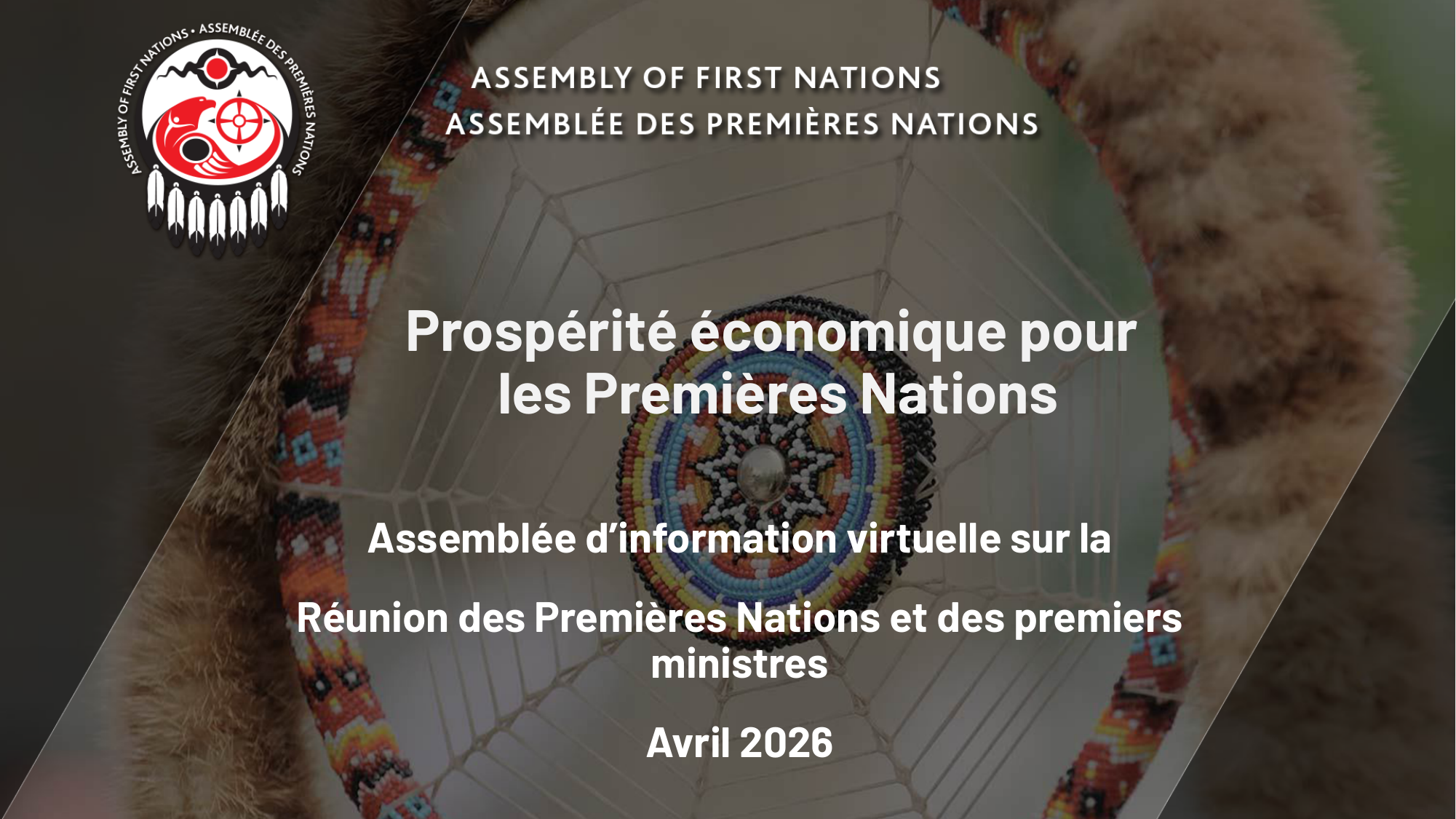

# Prospérité économique pour les Premières Nations
Assemblée d’information virtuelle sur la
Réunion des Premières Nations et des premiers ministres
Avril 2026